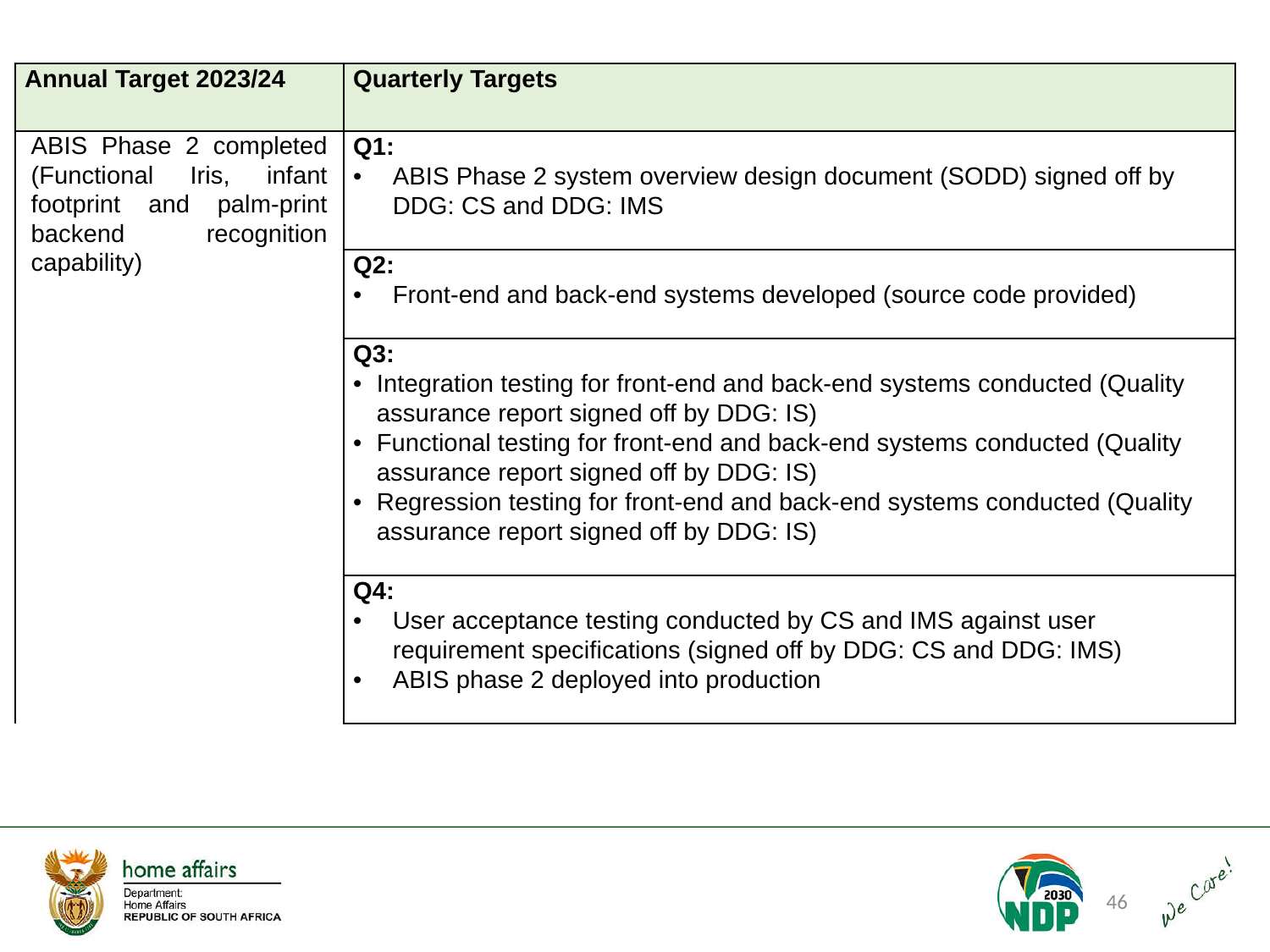

| Annual Target 2023/24 | Quarterly Targets |
| --- | --- |
| ABIS Phase 2 completed (Functional Iris, infant footprint and palm-print backend recognition capability) | Q1: ABIS Phase 2 system overview design document (SODD) signed off by DDG: CS and DDG: IMS |
|  | Q2: Front-end and back-end systems developed (source code provided) |
|  | Q3: Integration testing for front-end and back-end systems conducted (Quality assurance report signed off by DDG: IS) Functional testing for front-end and back-end systems conducted (Quality assurance report signed off by DDG: IS) Regression testing for front-end and back-end systems conducted (Quality assurance report signed off by DDG: IS) |
|  | Q4: User acceptance testing conducted by CS and IMS against user requirement specifications (signed off by DDG: CS and DDG: IMS) ABIS phase 2 deployed into production |
46